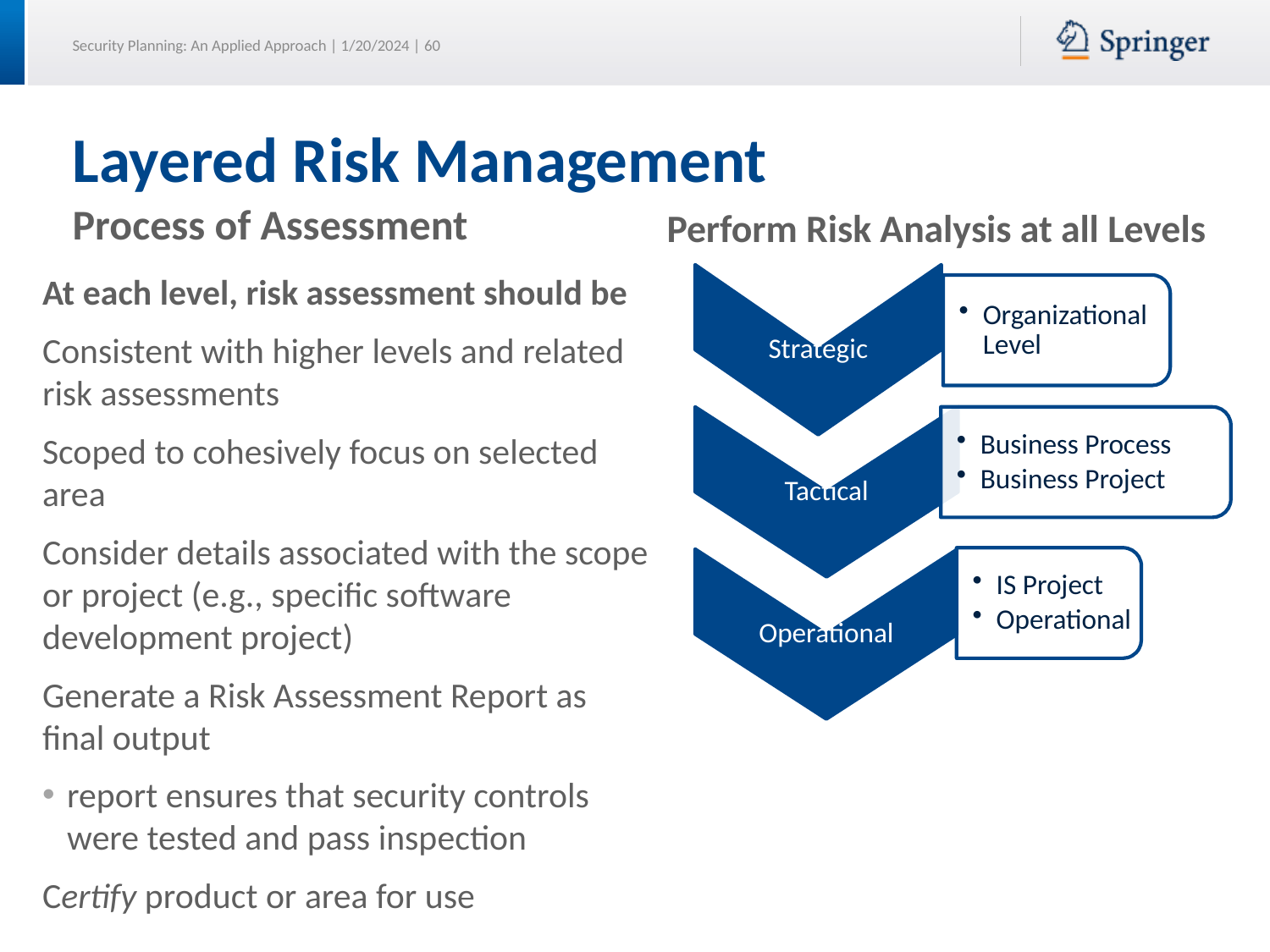

# Layered Risk Management
Process of Assessment
Perform Risk Analysis at all Levels
Strategic
Organizational Level
Tactical
Business Process
Business Project
Operational
IS Project
Operational
At each level, risk assessment should be
Consistent with higher levels and related risk assessments
Scoped to cohesively focus on selected area
Consider details associated with the scope or project (e.g., specific software development project)
Generate a Risk Assessment Report as final output
report ensures that security controls were tested and pass inspection
Certify product or area for use